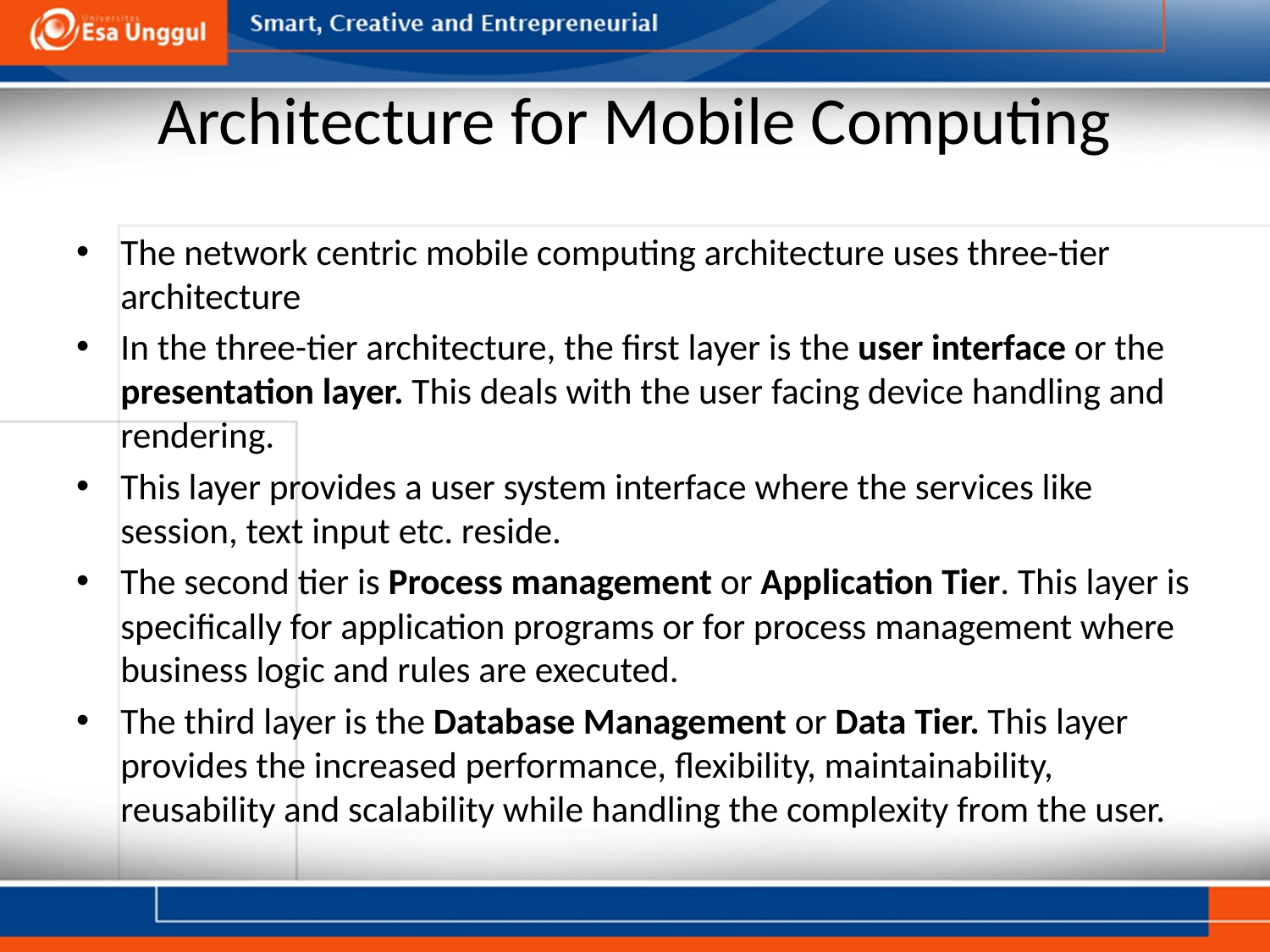

# Architecture for Mobile Computing
The network centric mobile computing architecture uses three-tier architecture
In the three-tier architecture, the first layer is the user interface or the presentation layer. This deals with the user facing device handling and rendering.
This layer provides a user system interface where the services like session, text input etc. reside.
The second tier is Process management or Application Tier. This layer is specifically for application programs or for process management where business logic and rules are executed.
The third layer is the Database Management or Data Tier. This layer provides the increased performance, flexibility, maintainability, reusability and scalability while handling the complexity from the user.